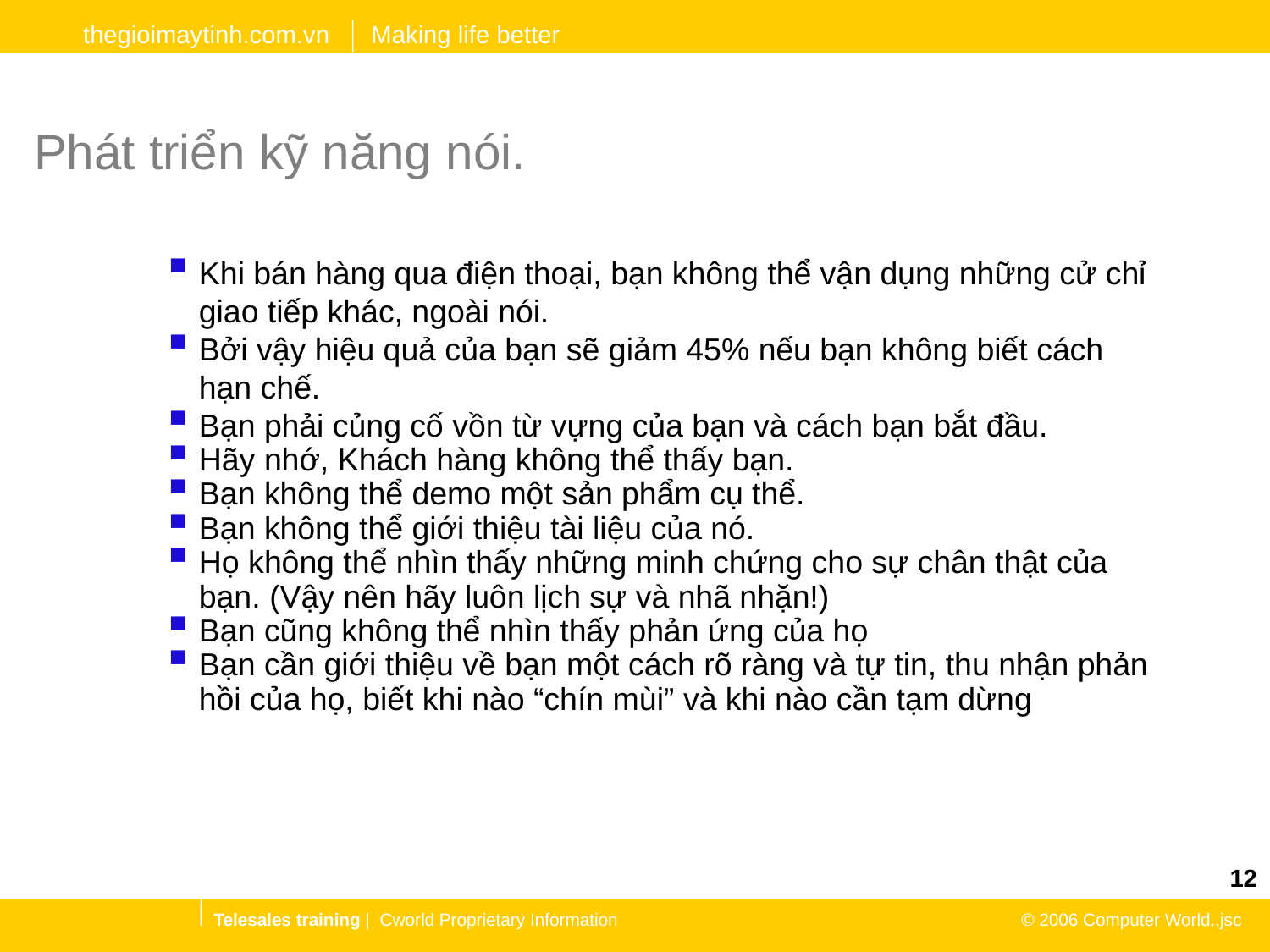

# Phát triển kỹ năng nói.
Khi bán hàng qua điện thoại, bạn không thể vận dụng những cử chỉ giao tiếp khác, ngoài nói.
Bởi vậy hiệu quả của bạn sẽ giảm 45% nếu bạn không biết cách hạn chế.
Bạn phải củng cố vồn từ vựng của bạn và cách bạn bắt đầu.
Hãy nhớ, Khách hàng không thể thấy bạn.
Bạn không thể demo một sản phẩm cụ thể.
Bạn không thể giới thiệu tài liệu của nó.
Họ không thể nhìn thấy những minh chứng cho sự chân thật của bạn. (Vậy nên hãy luôn lịch sự và nhã nhặn!)
Bạn cũng không thể nhìn thấy phản ứng của họ
Bạn cần giới thiệu về bạn một cách rõ ràng và tự tin, thu nhận phản hồi của họ, biết khi nào “chín mùi” và khi nào cần tạm dừng

12